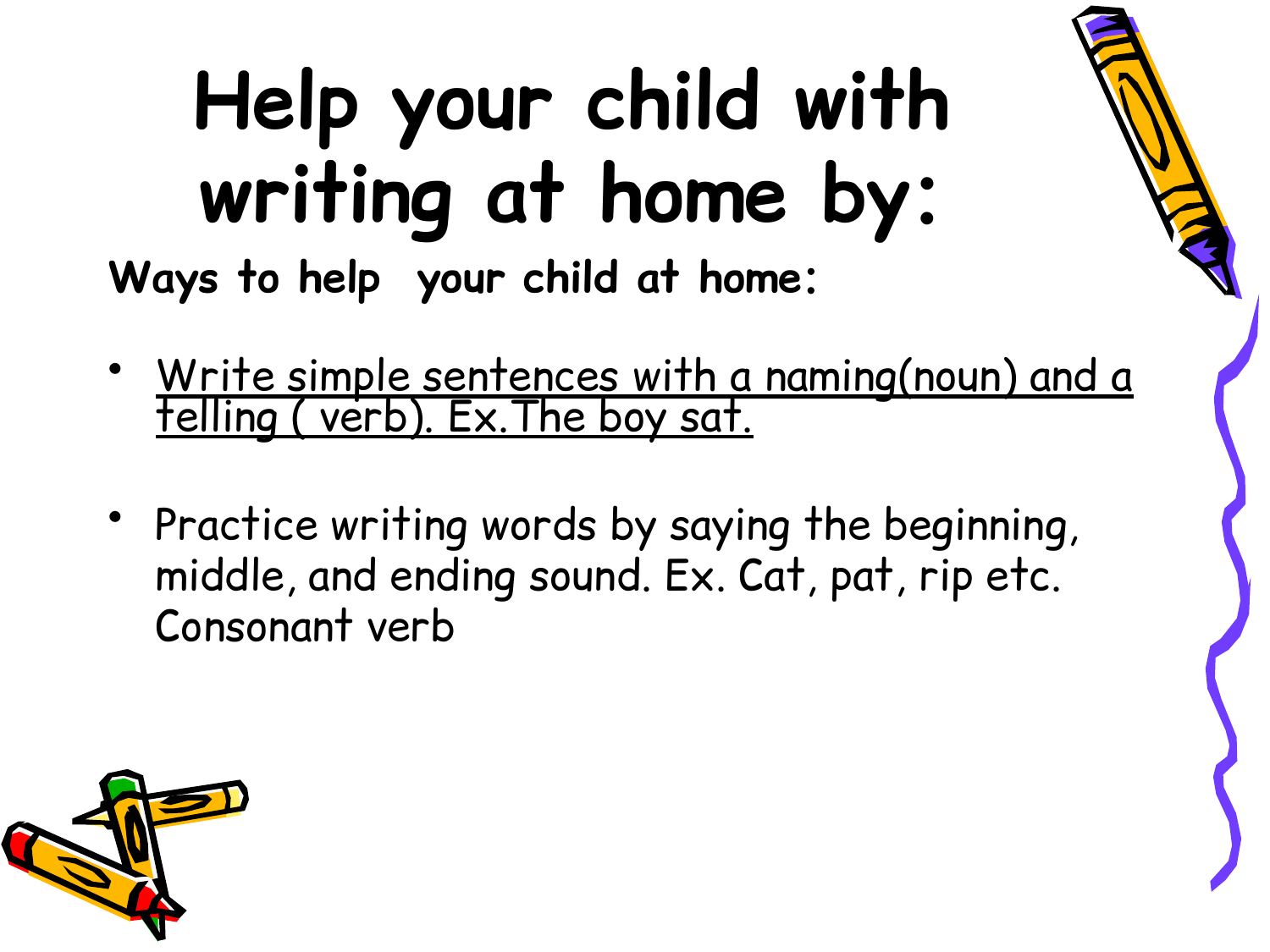

# Help your child with writing at home by:
Ways to help  your child at home:

Write simple sentences with a naming(noun) and a telling ( verb). Ex.The boy sat.

Practice writing words by saying the beginning, middle, and ending sound. Ex. Cat, pat, rip etc. Consonant verb